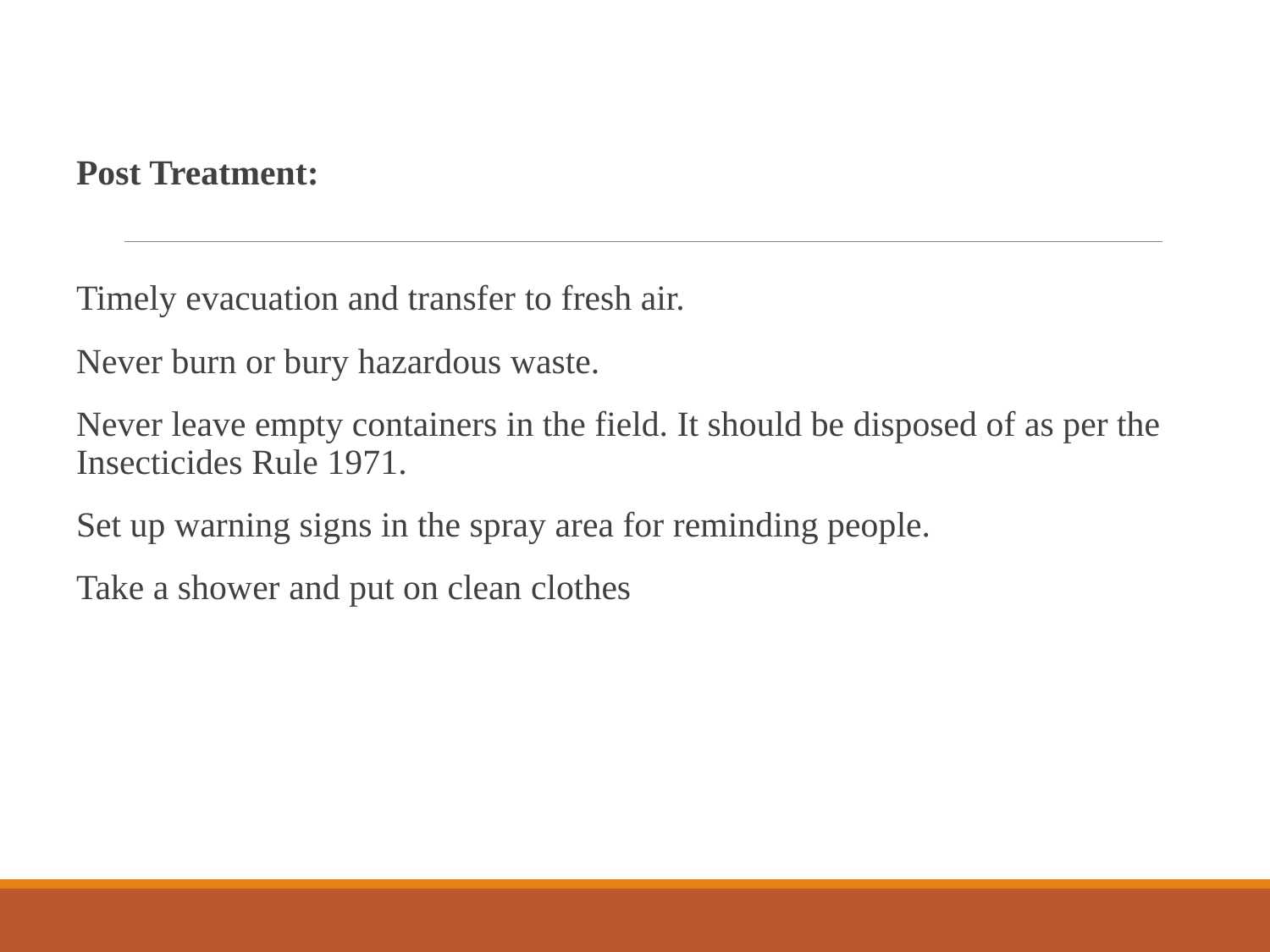

Post Treatment:

Timely evacuation and transfer to fresh air.
Never burn or bury hazardous waste.
Never leave empty containers in the field. It should be disposed of as per the Insecticides Rule 1971.
Set up warning signs in the spray area for reminding people.
Take a shower and put on clean clothes